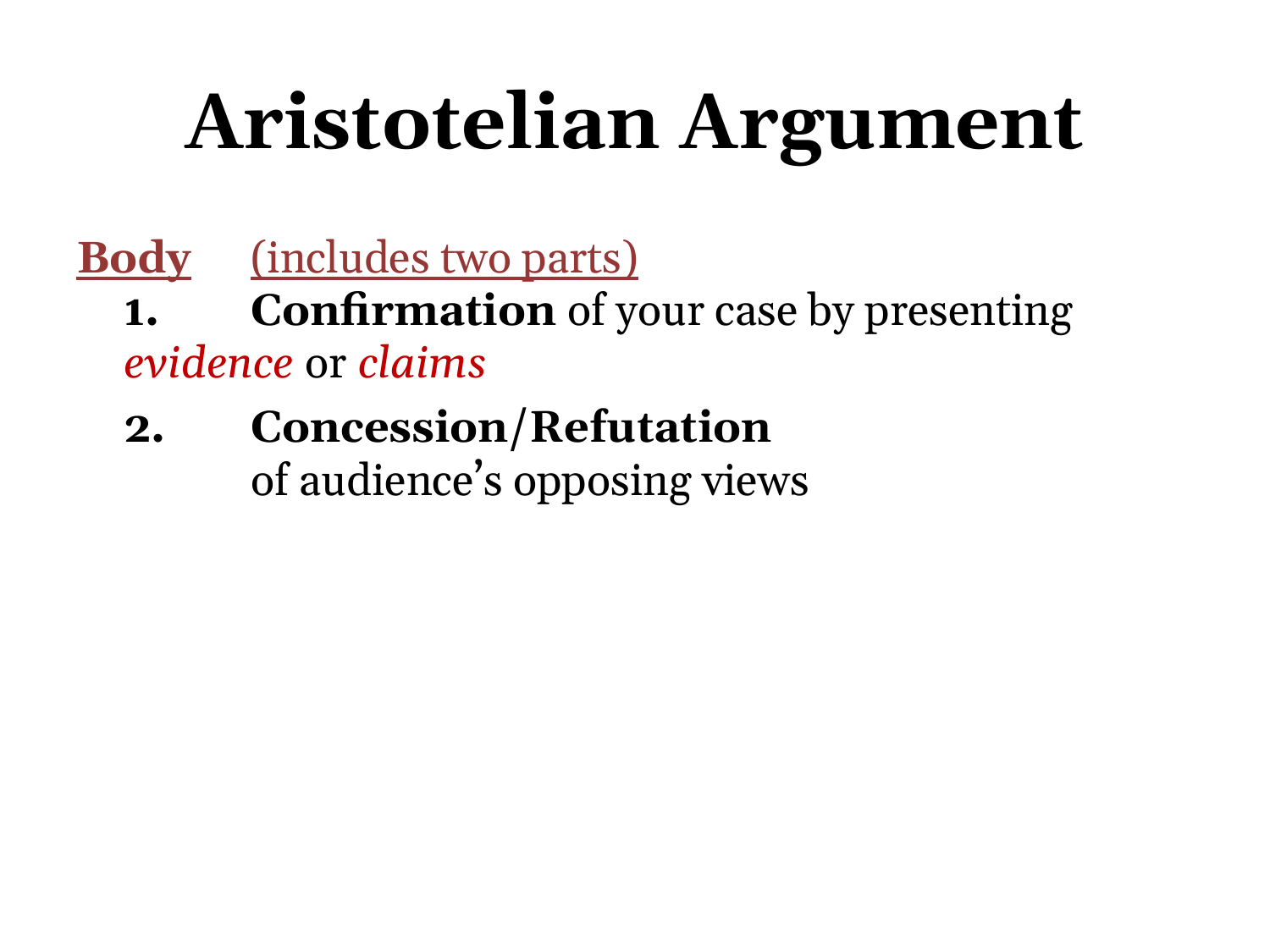

# Aristotelian Argument
Body	(includes two parts)
1. 	Confirmation of your case by presenting 	evidence or claims
	2. 	Concession/Refutation
	of audience’s opposing views